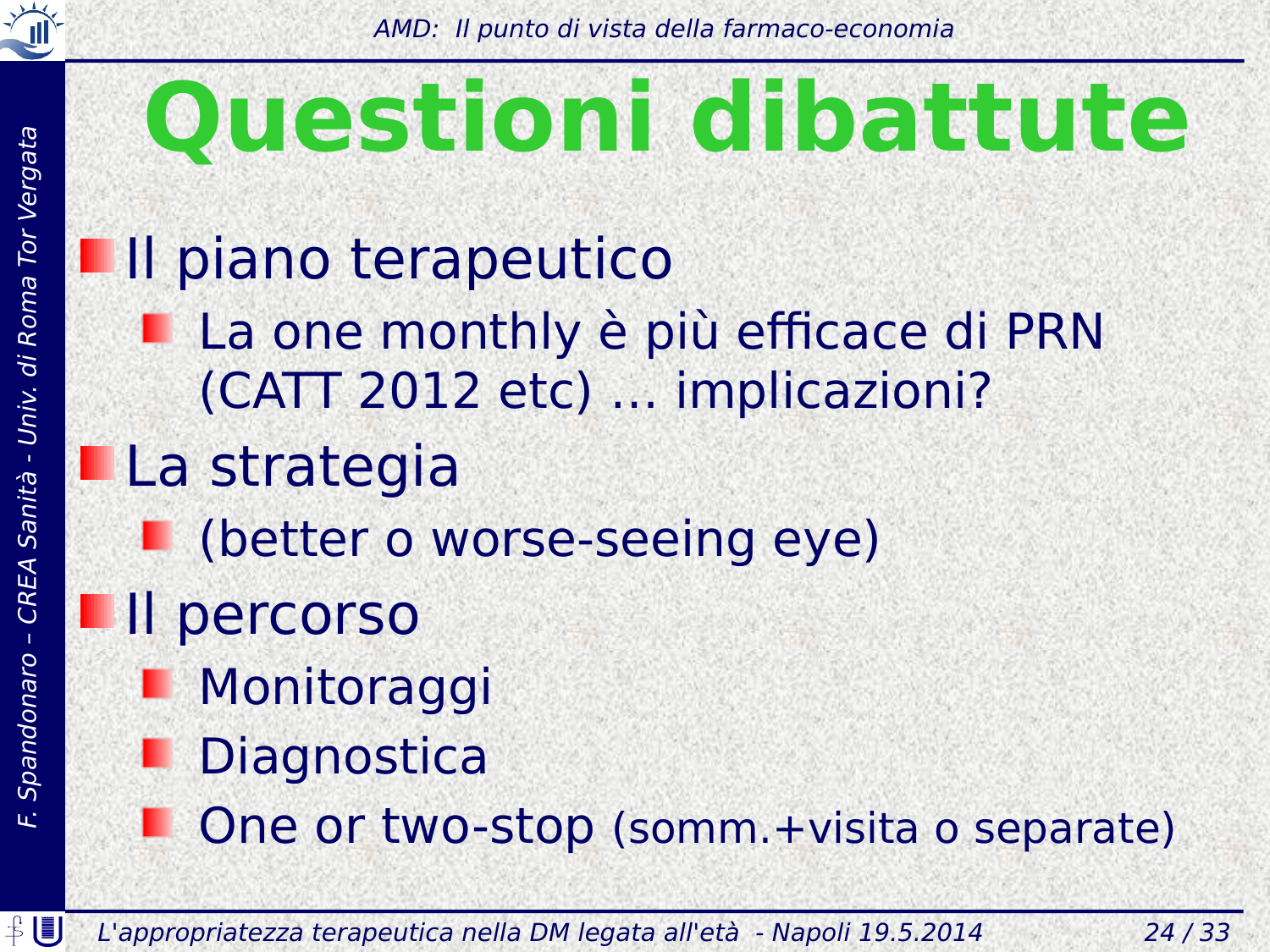

AMD:  Il punto di vista della farmaco-economia
# Questioni dibattute
Il piano terapeutico
La one monthly è più efficace di PRN (CATT 2012 etc) … implicazioni?
La strategia
(better o worse-seeing eye)
Il percorso
Monitoraggi
Diagnostica
One or two-stop (somm.+visita o separate)
L'appropriatezza terapeutica nella DM legata all'età  - Napoli 19.5.2014
24 / 33